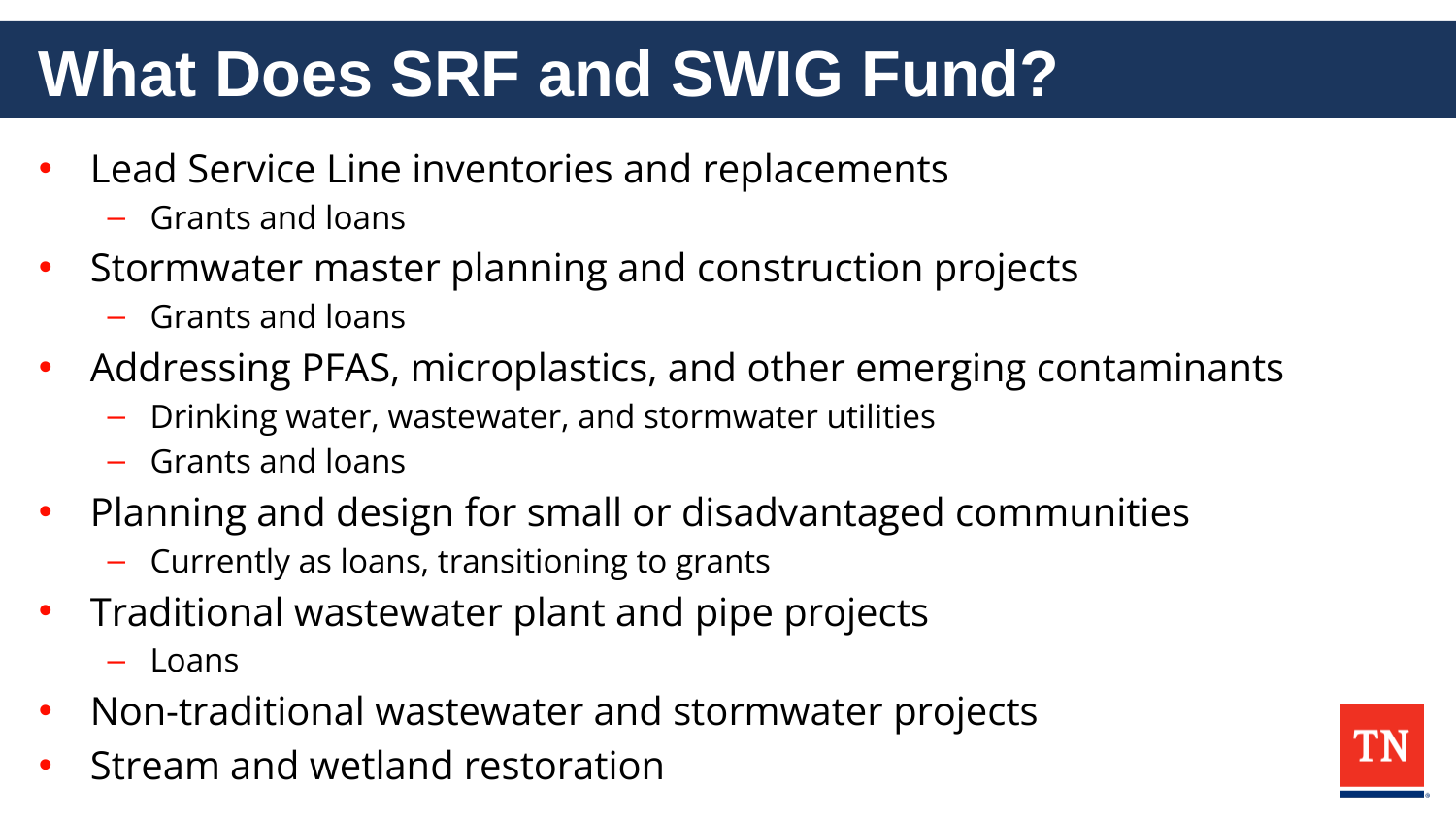

# What Does SRF and SWIG Fund?
Lead Service Line inventories and replacements
Grants and loans
Stormwater master planning and construction projects
Grants and loans
Addressing PFAS, microplastics, and other emerging contaminants
Drinking water, wastewater, and stormwater utilities
Grants and loans
Planning and design for small or disadvantaged communities
Currently as loans, transitioning to grants
Traditional wastewater plant and pipe projects
Loans
Non-traditional wastewater and stormwater projects
Stream and wetland restoration